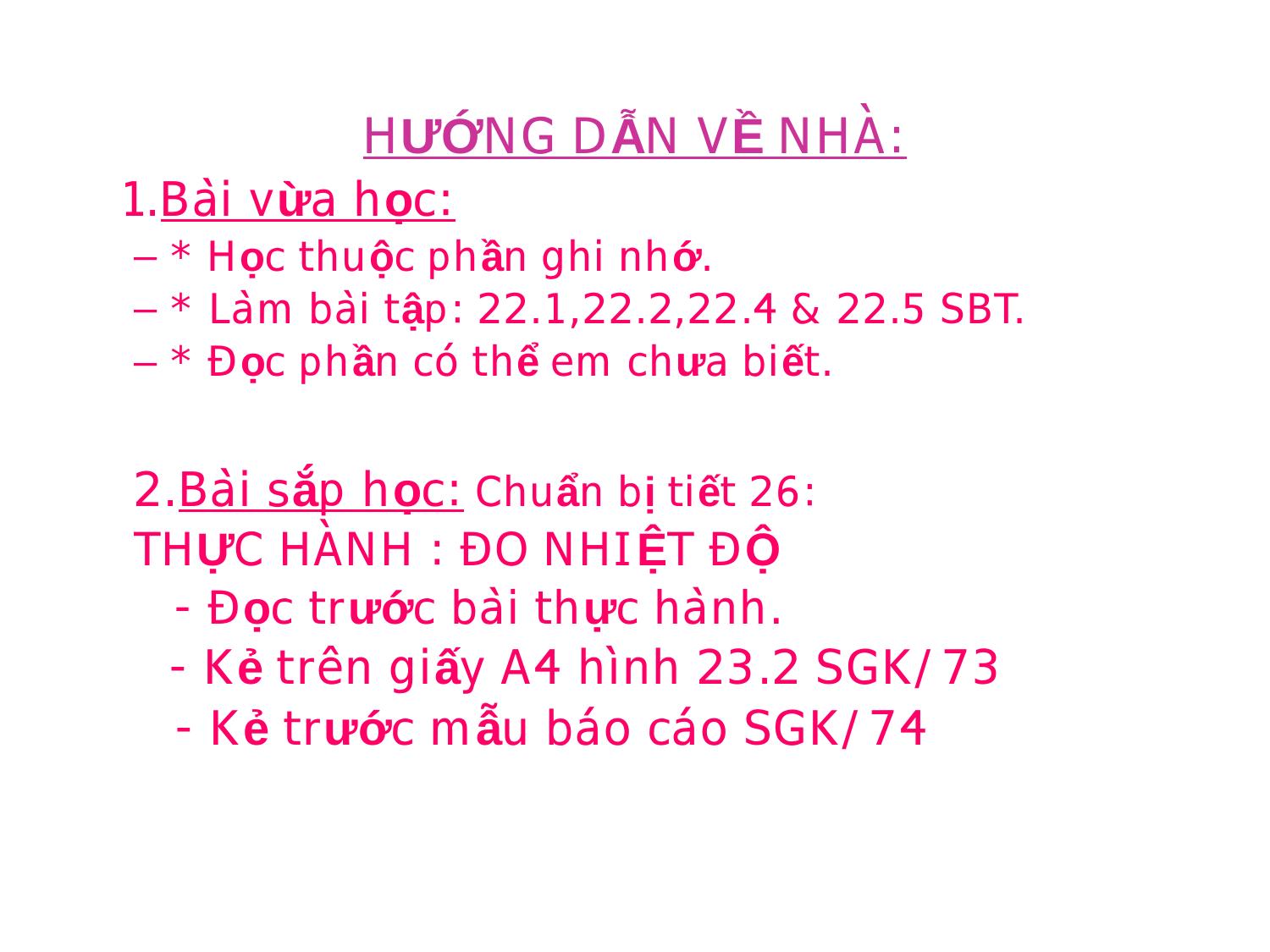

# HƯỚNG DẪN VỀ NHÀ:
   1.Bài vừa học:
* Học thuộc phần ghi nhớ.
* Làm bài tập: 22.1,22.2,22.4 & 22.5 SBT.
* Đọc phần có thể em chưa biết.

2.Bài sắp học: Chuẩn bị tiết 26:
THỰC HÀNH : ĐO NHIỆT ĐỘ
   - Đọc trước bài thực hành.
	- Kẻ trên giấy A4 hình 23.2 SGK/73
   - Kẻ trước mẫu báo cáo SGK/74